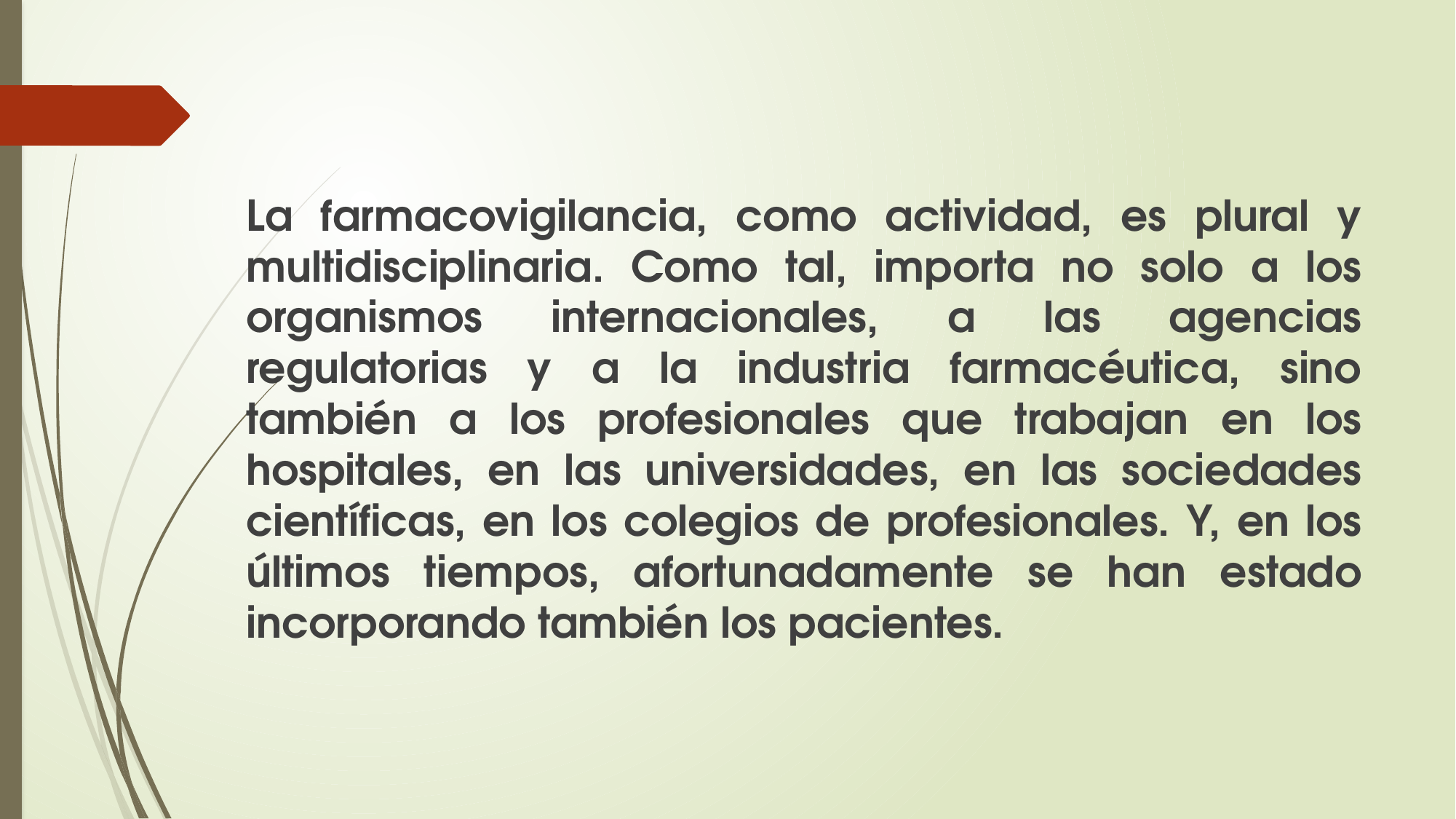

La farmacovigilancia, como actividad, es plural y multidisciplinaria. Como tal, importa no solo a los organismos internacionales, a las agencias regulatorias y a la industria farmacéutica, sino también a los profesionales que trabajan en los hospitales, en las universidades, en las sociedades científicas, en los colegios de profesionales. Y, en los últimos tiempos, afortunadamente se han estado incorporando también los pacientes.